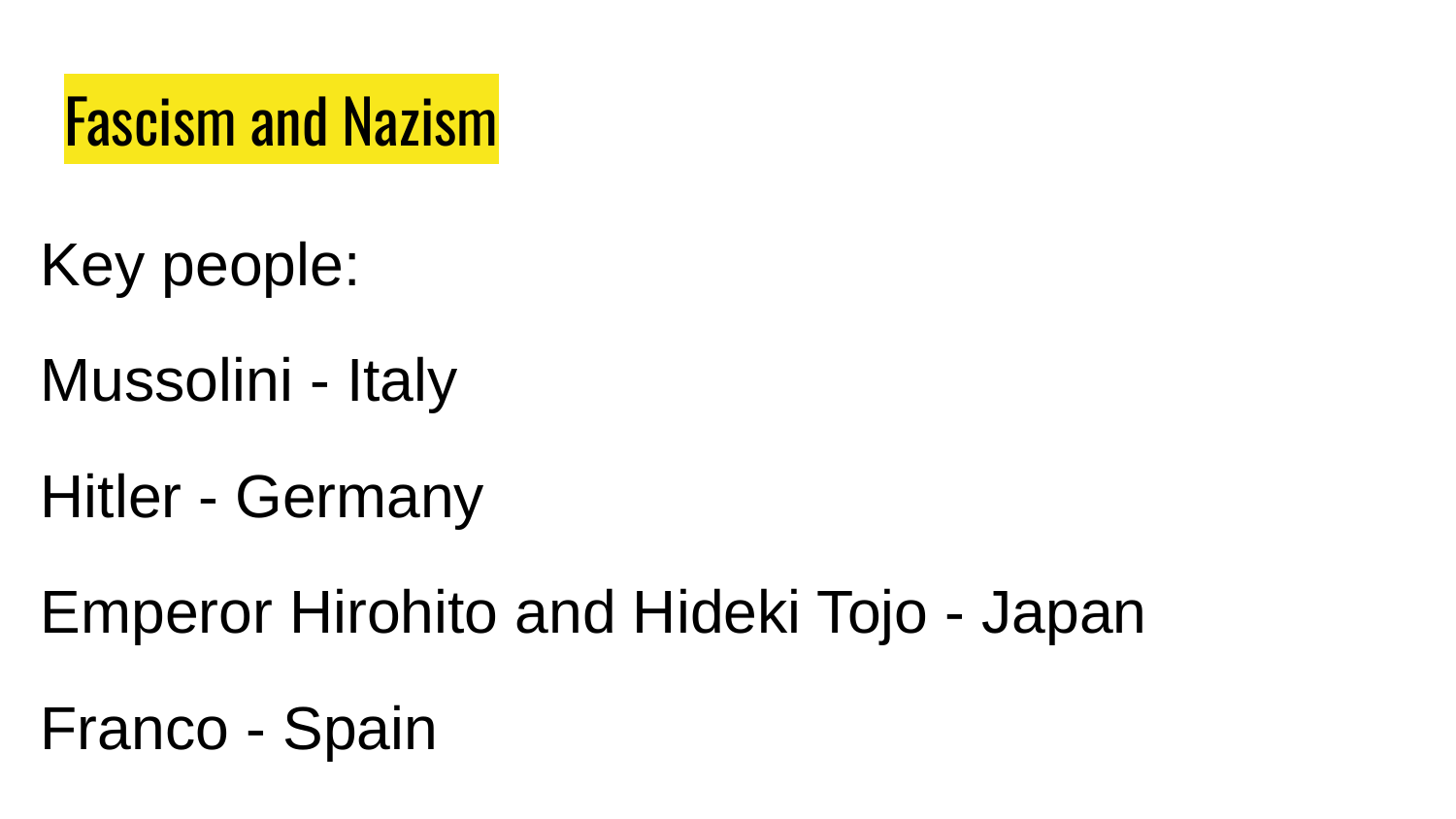

# Fascism and Nazism
Key people:
Mussolini - Italy
Hitler - Germany
Emperor Hirohito and Hideki Tojo - Japan
Franco - Spain